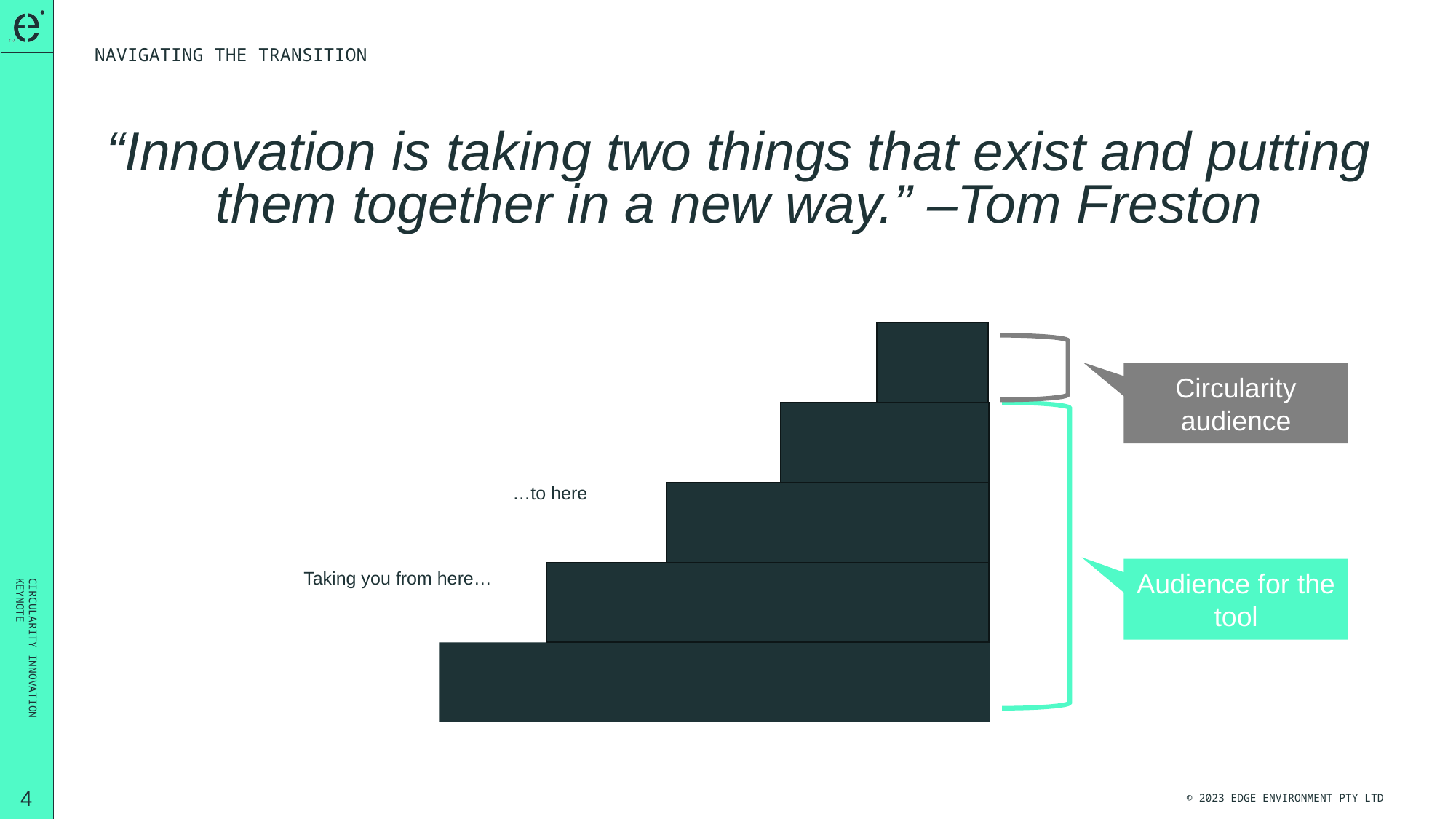

Navigating the transition
“Innovation is taking two things that exist and putting them together in a new way.” –Tom Freston

Circularity audience

…to here

Audience for the tool
Taking you from here…

Circularity Innovation
Keynote
4